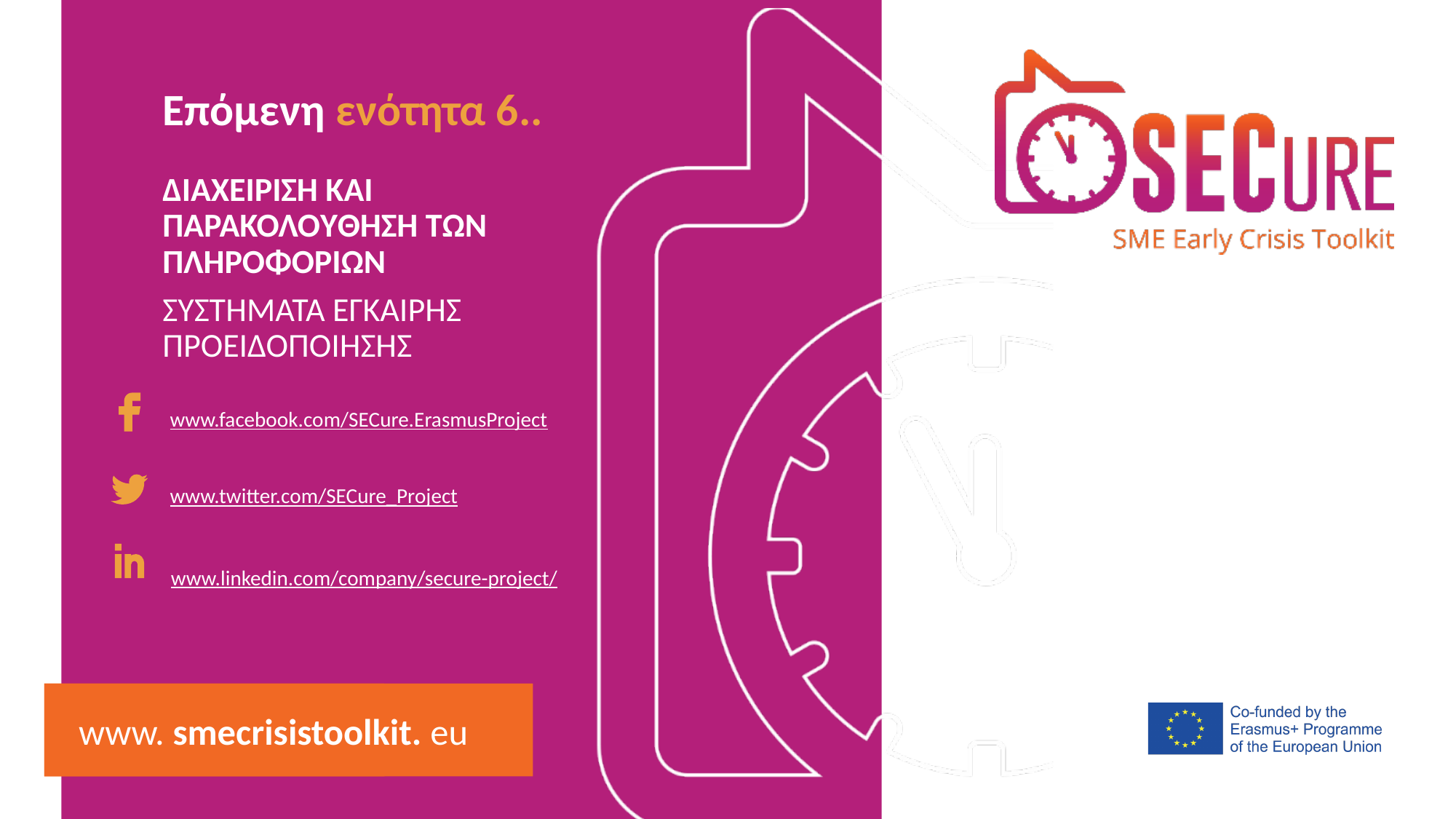

Επόμενη ενότητα 6..
ΔΙΑΧΕΙΡΙΣΗ ΚΑΙ ΠΑΡΑΚΟΛΟΥΘΗΣΗ ΤΩΝ ΠΛΗΡΟΦΟΡΙΏΝ
ΣΥΣΤΗΜΑΤΑ ΕΓΚΑΙΡΗΣ ΠΡΟΕΙΔΟΠΟΙΗΣΗΣ

www.facebook.com/SECure.ErasmusProject
www.twitter.com/SECure_Project

www.linkedin.com/company/secure-project/
www. smecrisistoolkit. eu